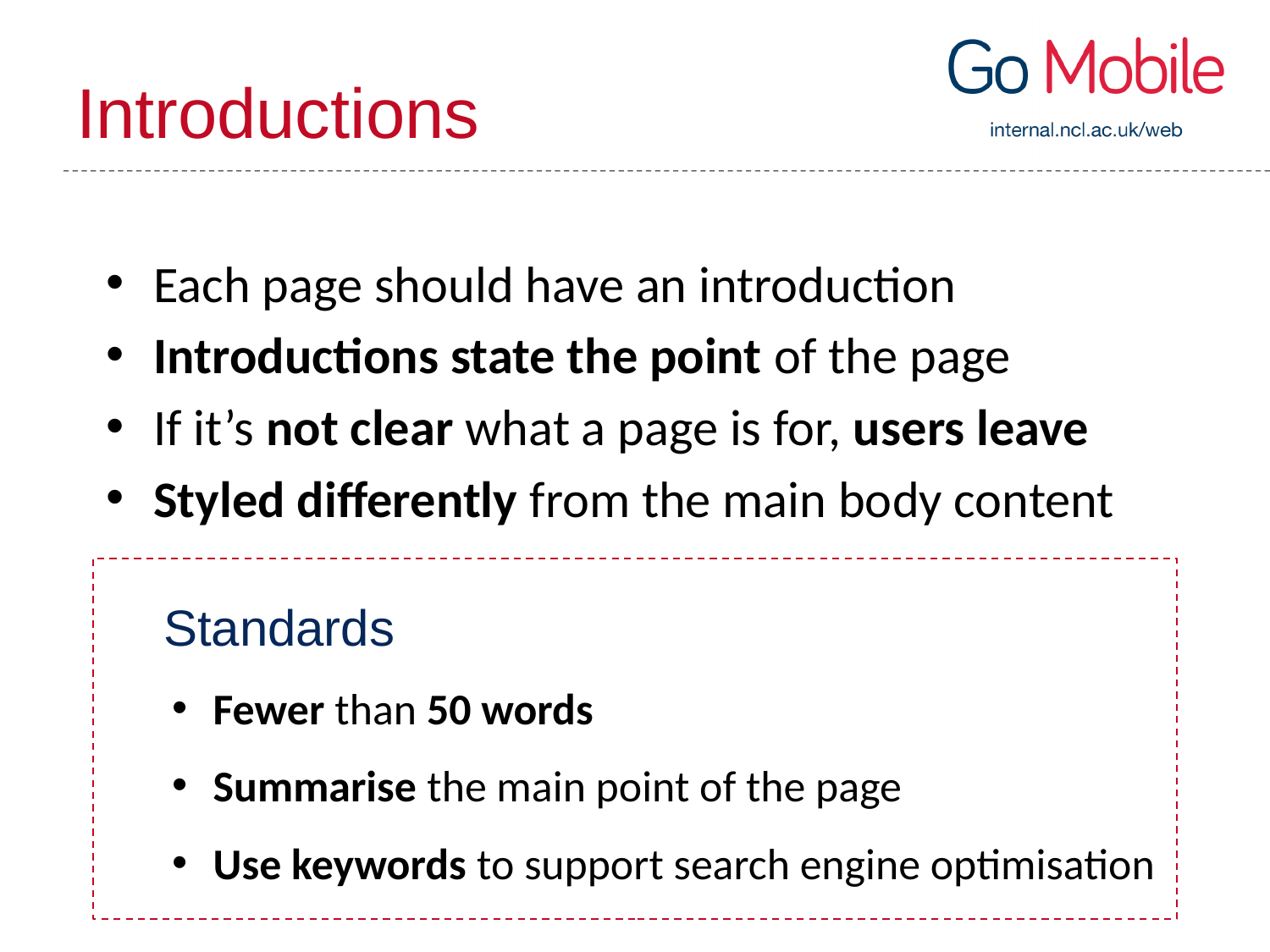

# Introductions
Each page should have an introduction
Introductions state the point of the page
If it’s not clear what a page is for, users leave
Styled differently from the main body content

Standards
Fewer than 50 words
Summarise the main point of the page
Use keywords to support search engine optimisation